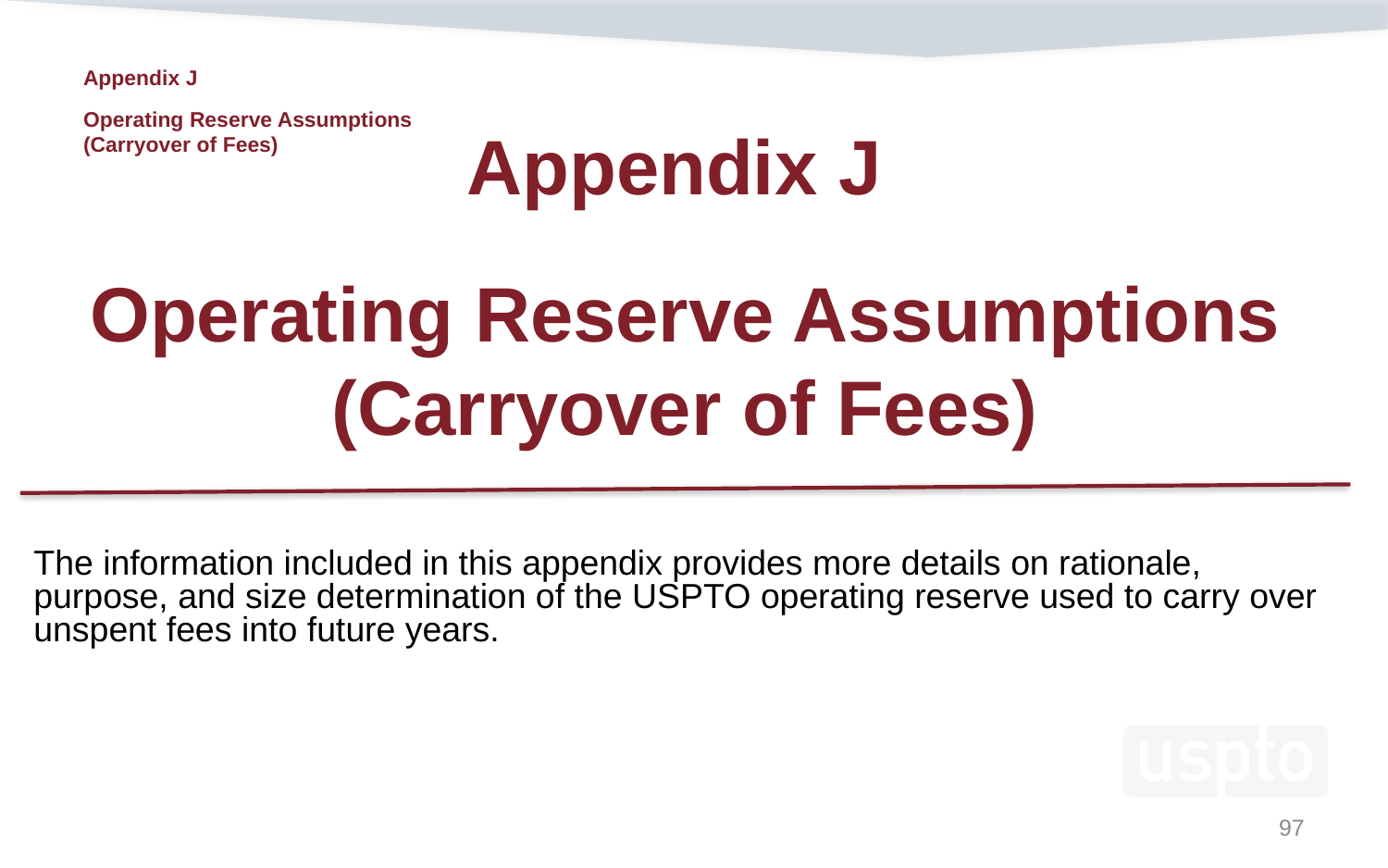

# Appendix J Operating Reserve Assumptions (Carryover of Fees)
Appendix J

Operating Reserve Assumptions
(Carryover of Fees)

The information included in this appendix provides more details on rationale, purpose, and size determination of the USPTO operating reserve used to carry over unspent fees into future years.
97